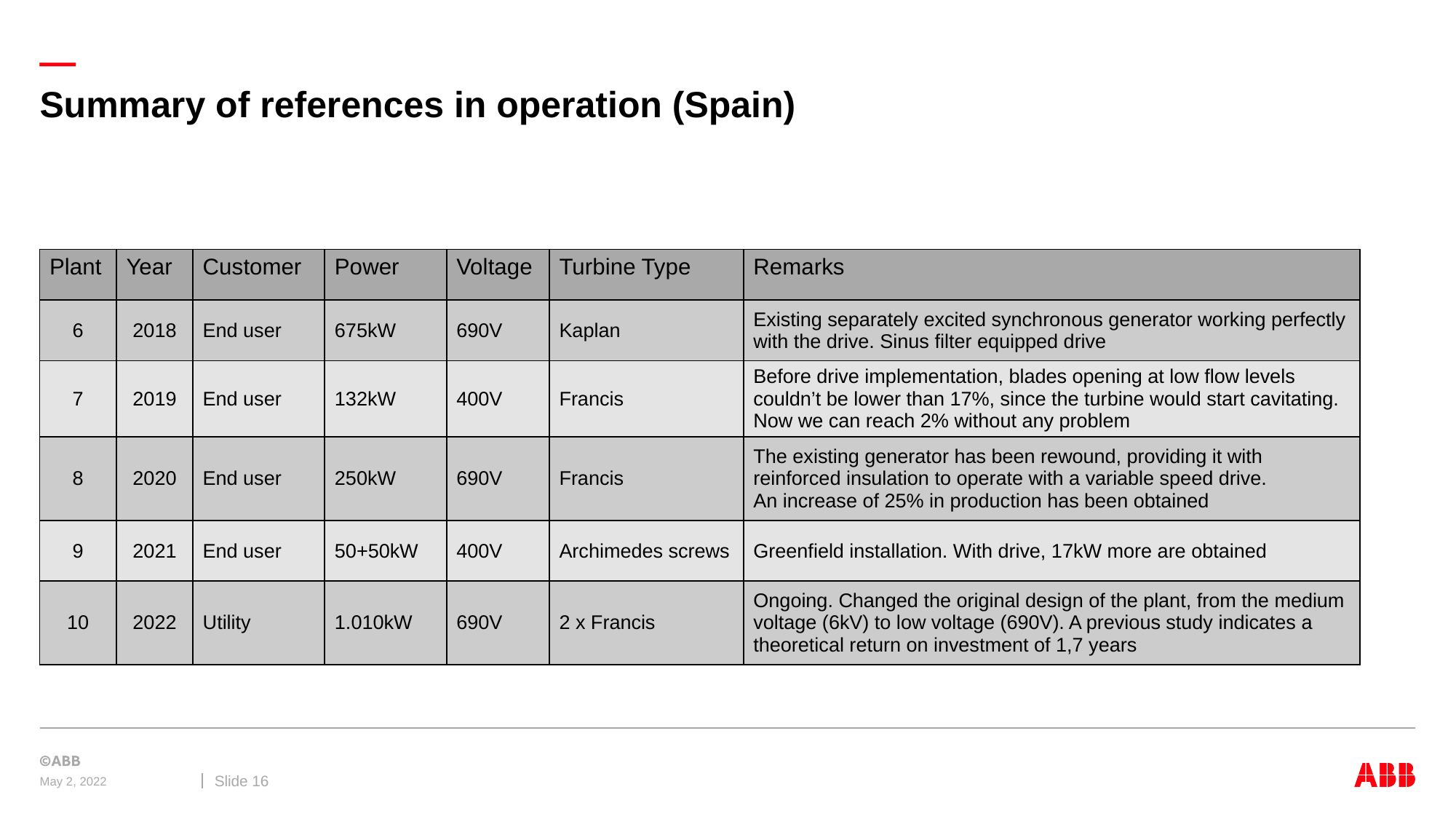

# Summary of references in operation (Spain)

| Plant | Year | Customer | Power | Voltage | Turbine Type | Remarks |
| --- | --- | --- | --- | --- | --- | --- |
| 6 | 2018 | End user | 675kW | 690V | Kaplan | Existing separately excited synchronous generator working perfectly with the drive. Sinus filter equipped drive |
| 7 | 2019 | End user | 132kW | 400V | Francis | Before drive implementation, blades opening at low flow levels couldn’t be lower than 17%, since the turbine would start cavitating. Now we can reach 2% without any problem |
| 8 | 2020 | End user | 250kW | 690V | Francis | The existing generator has been rewound, providing it with reinforced insulation to operate with a variable speed drive. An increase of 25% in production has been obtained |
| 9 | 2021 | End user | 50+50kW | 400V | Archimedes screws | Greenfield installation. With drive, 17kW more are obtained |
| 10 | 2022 | Utility | 1.010kW | 690V | 2 x Francis | Ongoing. Changed the original design of the plant, from the medium voltage (6kV) to low voltage (690V). A previous study indicates a theoretical return on investment of 1,7 years |

Slide 16
May 2, 2022